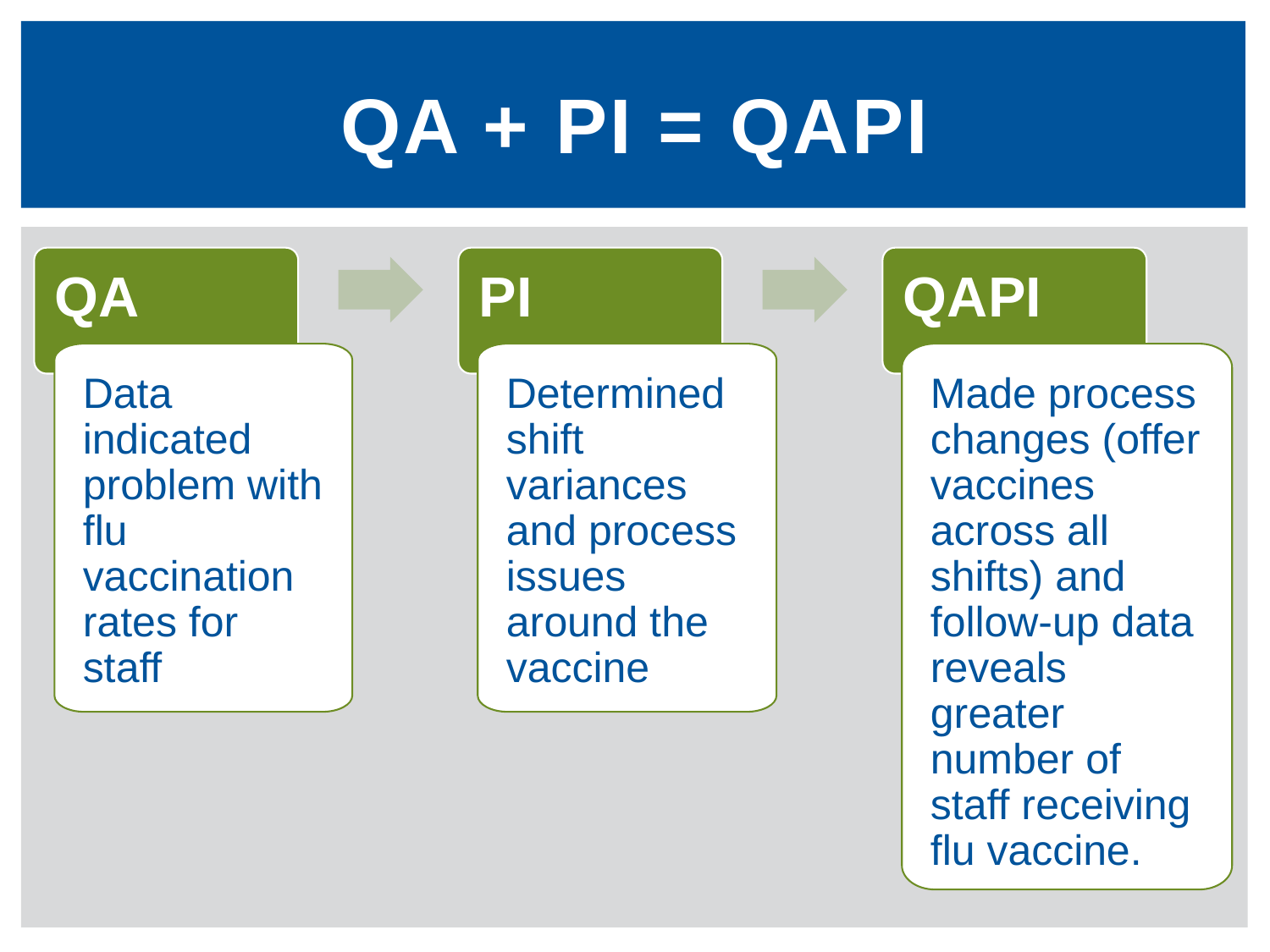

# QA + pi = QAPI
QA
PI
QAPI

Data indicated problem with flu vaccination rates for staff
Determined shift variances and process issues around the vaccine
Made process changes (offer vaccines across all shifts) and follow-up data reveals greater number of staff receiving flu vaccine.